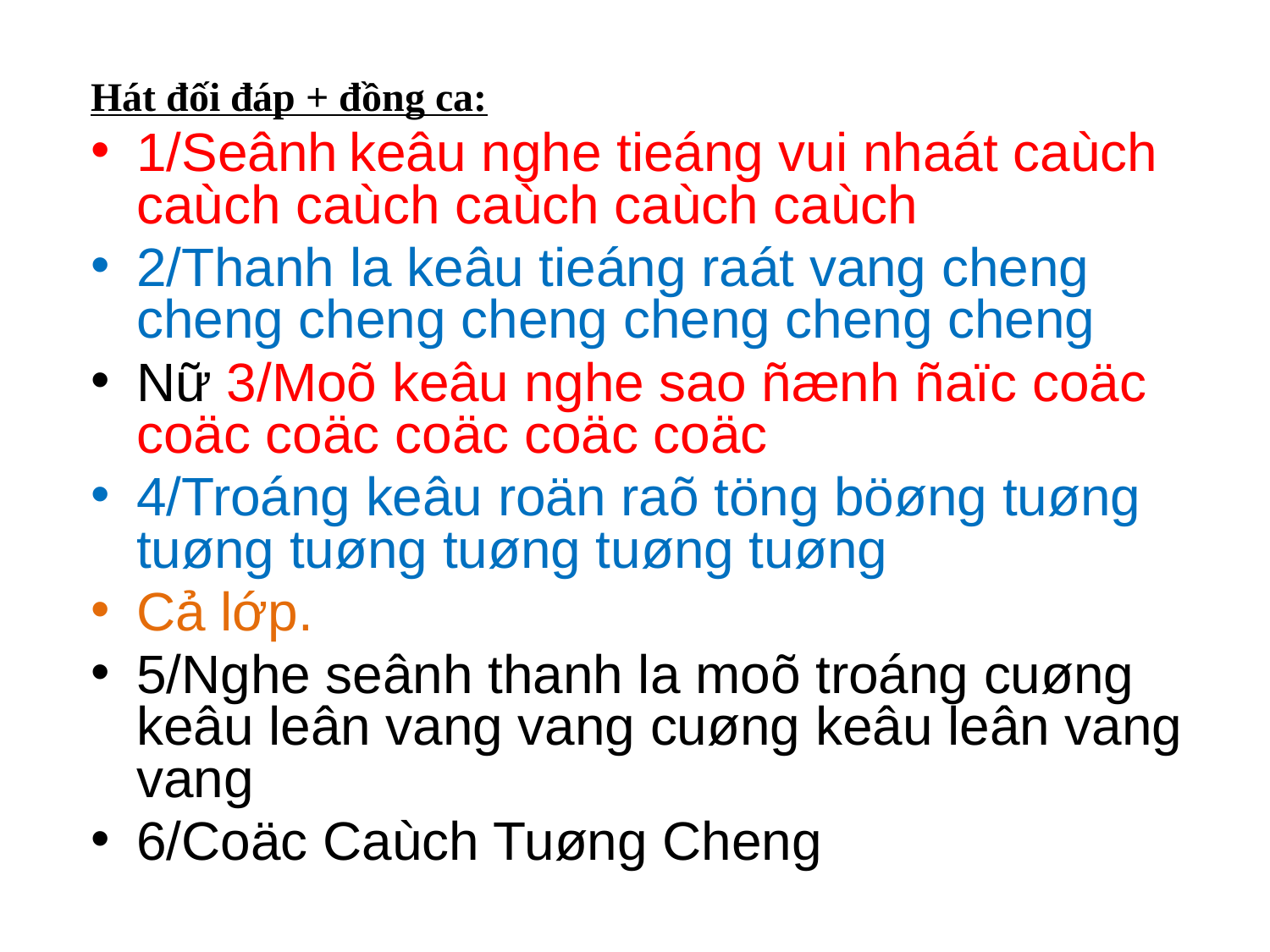

Hát đối đáp + đồng ca:
1/Seânh keâu nghe tieáng vui nhaát caùch caùch caùch caùch caùch caùch
2/Thanh la keâu tieáng raát vang cheng cheng cheng cheng cheng cheng cheng
Nữ 3/Moõ keâu nghe sao ñænh ñaïc coäc coäc coäc coäc coäc coäc
4/Troáng keâu roän raõ töng böøng tuøng tuøng tuøng tuøng tuøng tuøng
Cả lớp.
5/Nghe seânh thanh la moõ troáng cuøng keâu leân vang vang cuøng keâu leân vang vang
6/Coäc Caùch Tuøng Cheng